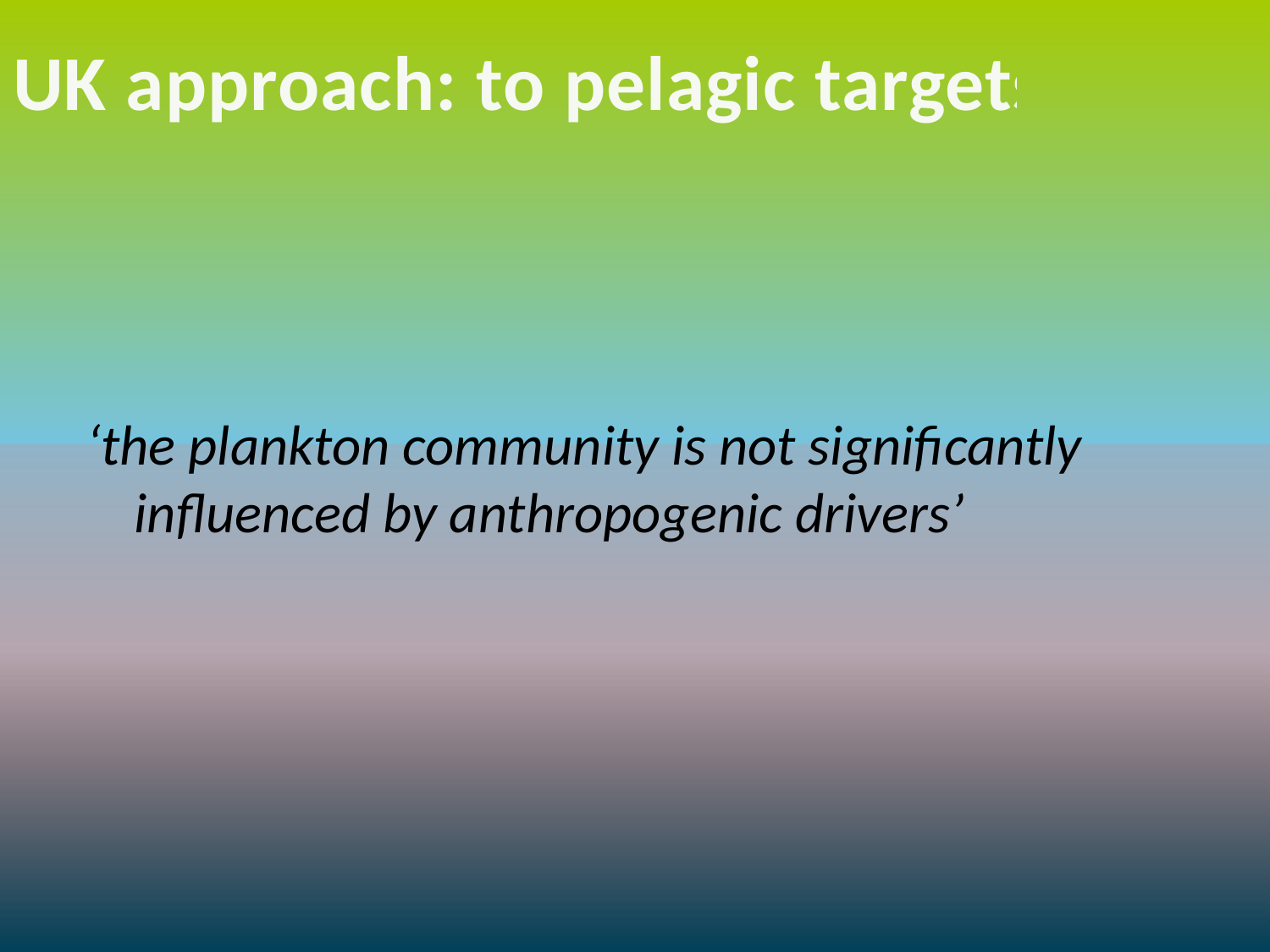

# UK approach: to pelagic targets

‘the plankton community is not significantly influenced by anthropogenic drivers’